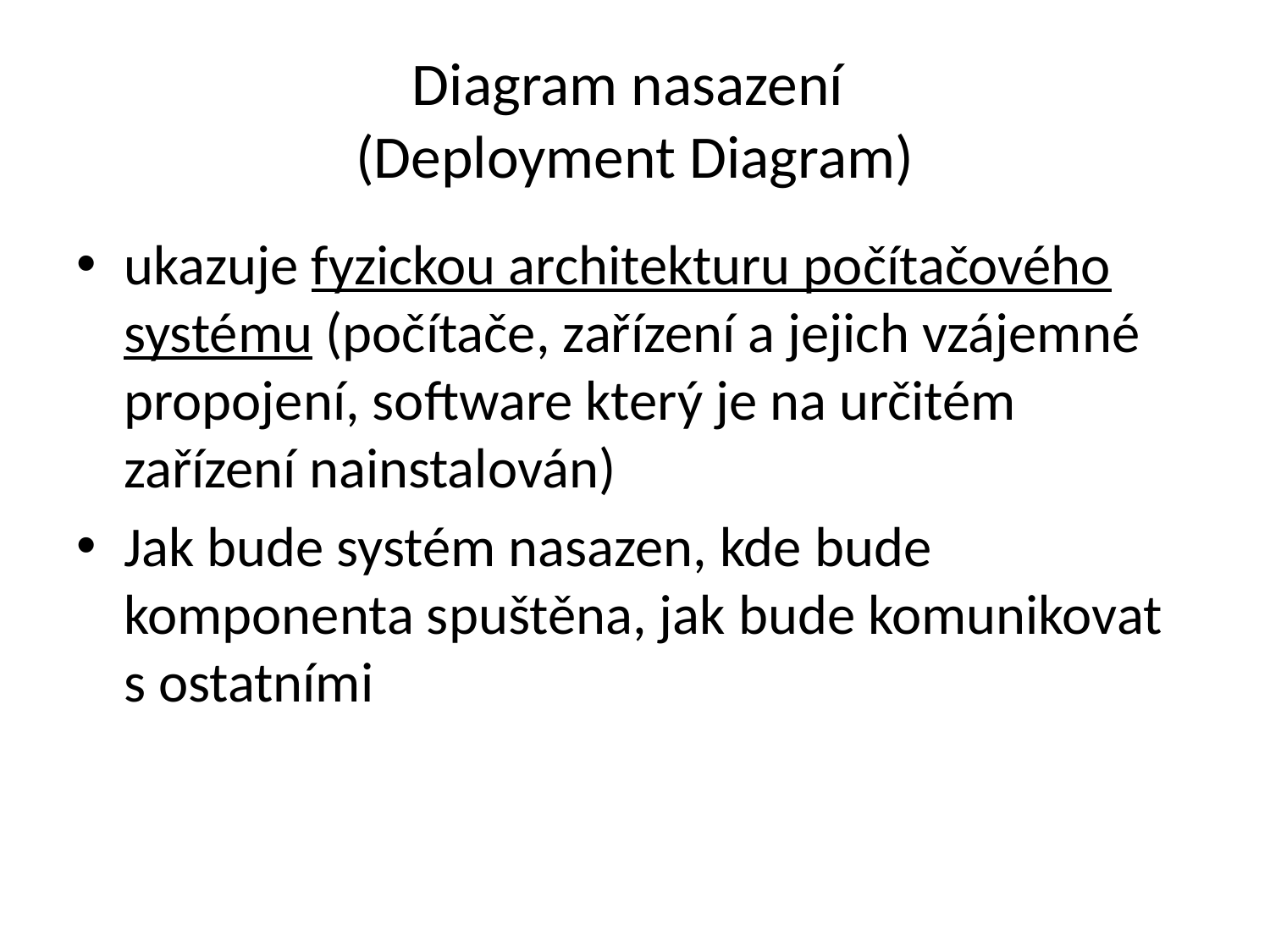

# Diagram nasazení (Deployment Diagram)
ukazuje fyzickou architekturu počítačového systému (počítače, zařízení a jejich vzájemné propojení, software který je na určitém zařízení nainstalován)
Jak bude systém nasazen, kde bude komponenta spuštěna, jak bude komunikovat s ostatními